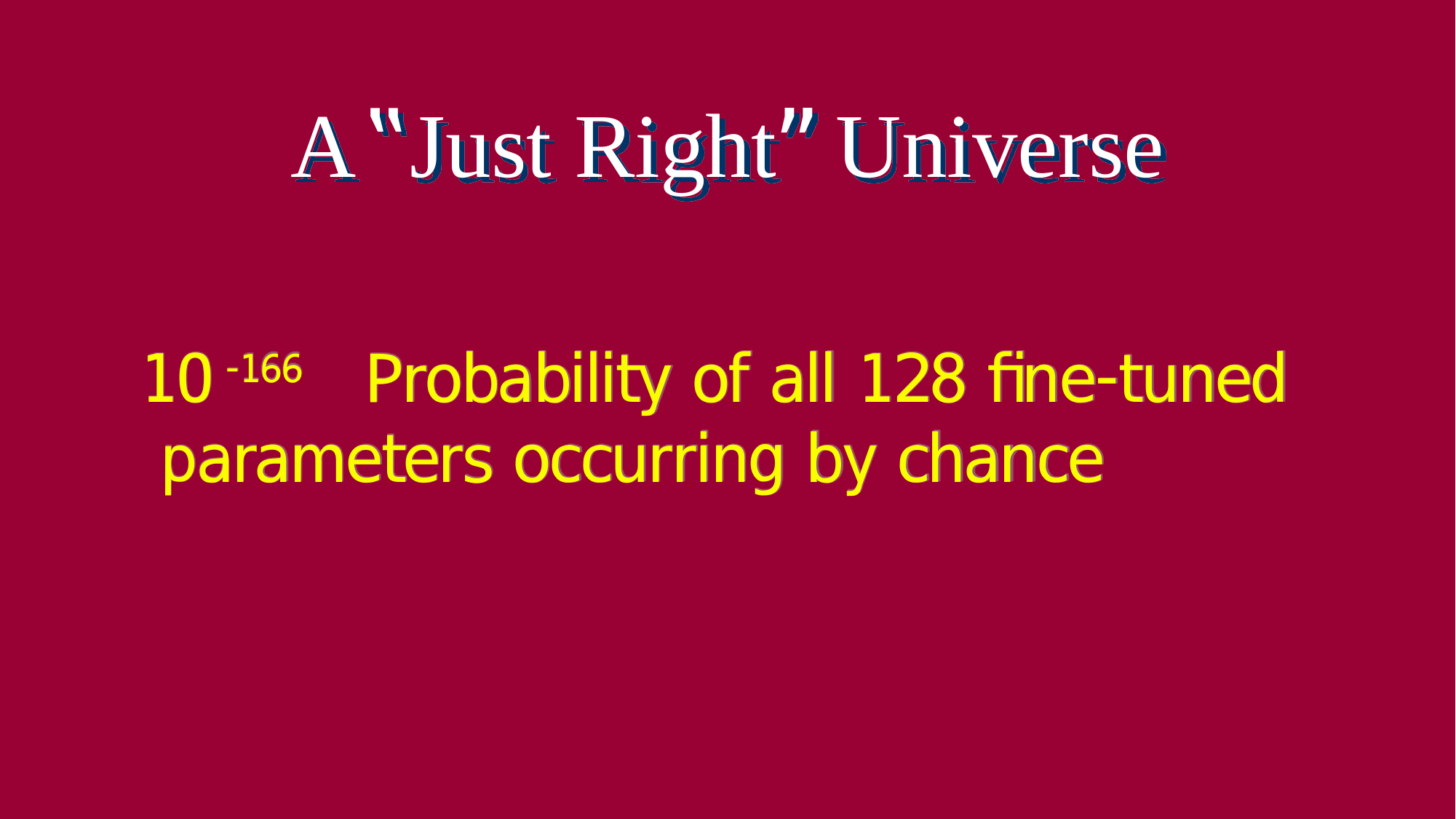

# A “Just Right” Universe

 10 -166   Probability of all 128 fine-tuned parameters occurring by chance